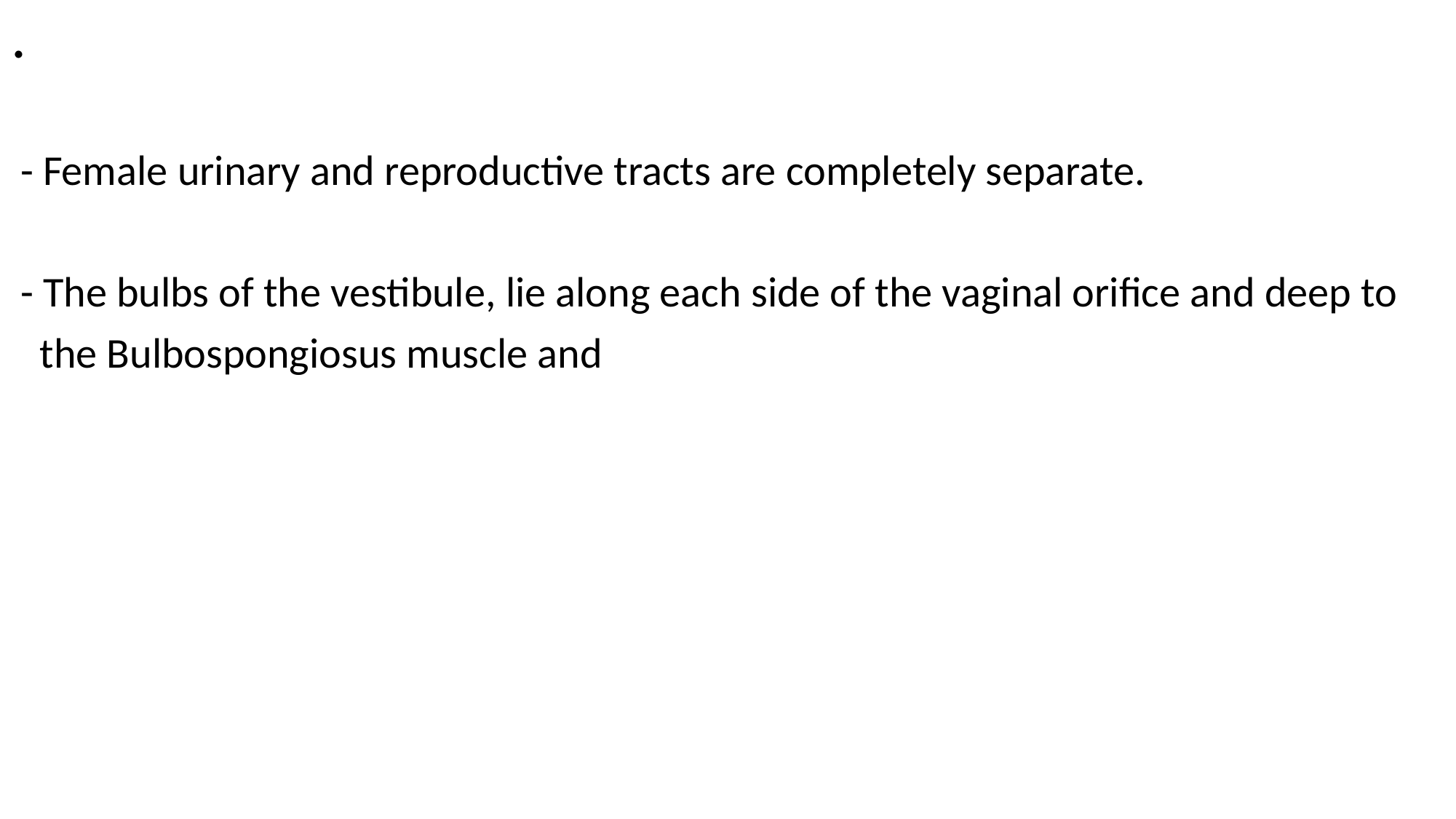

# .

 - Female urinary and reproductive tracts are completely separate.

 - The bulbs of the vestibule, lie along each side of the vaginal orifice and deep to
   the Bulbospongiosus muscle and